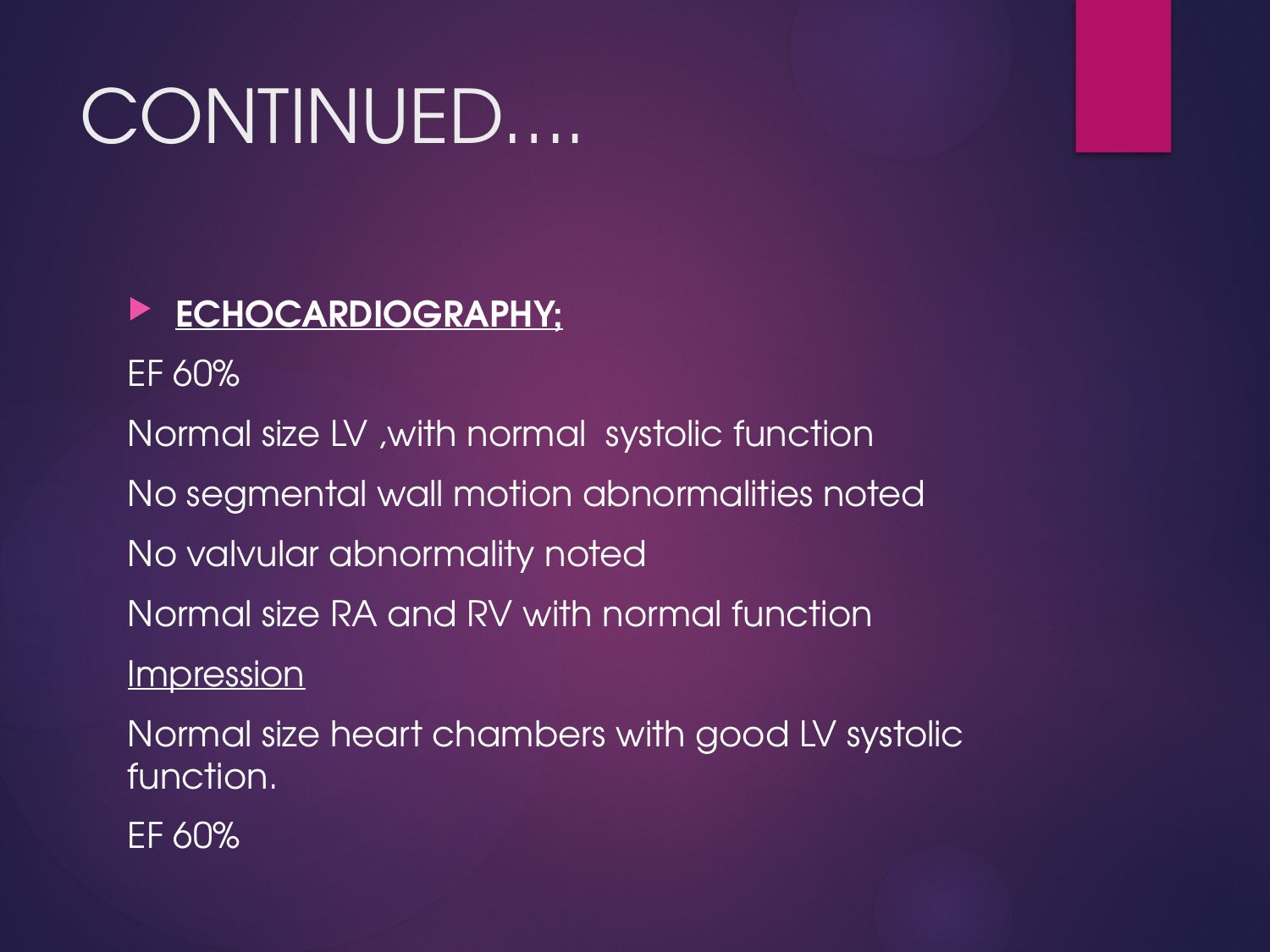

# CONTINUED….
ECHOCARDIOGRAPHY;
EF 60%
Normal size LV ,with normal  systolic function
No segmental wall motion abnormalities noted
No valvular abnormality noted
Normal size RA and RV with normal function
Impression
Normal size heart chambers with good LV systolic function.
EF 60%